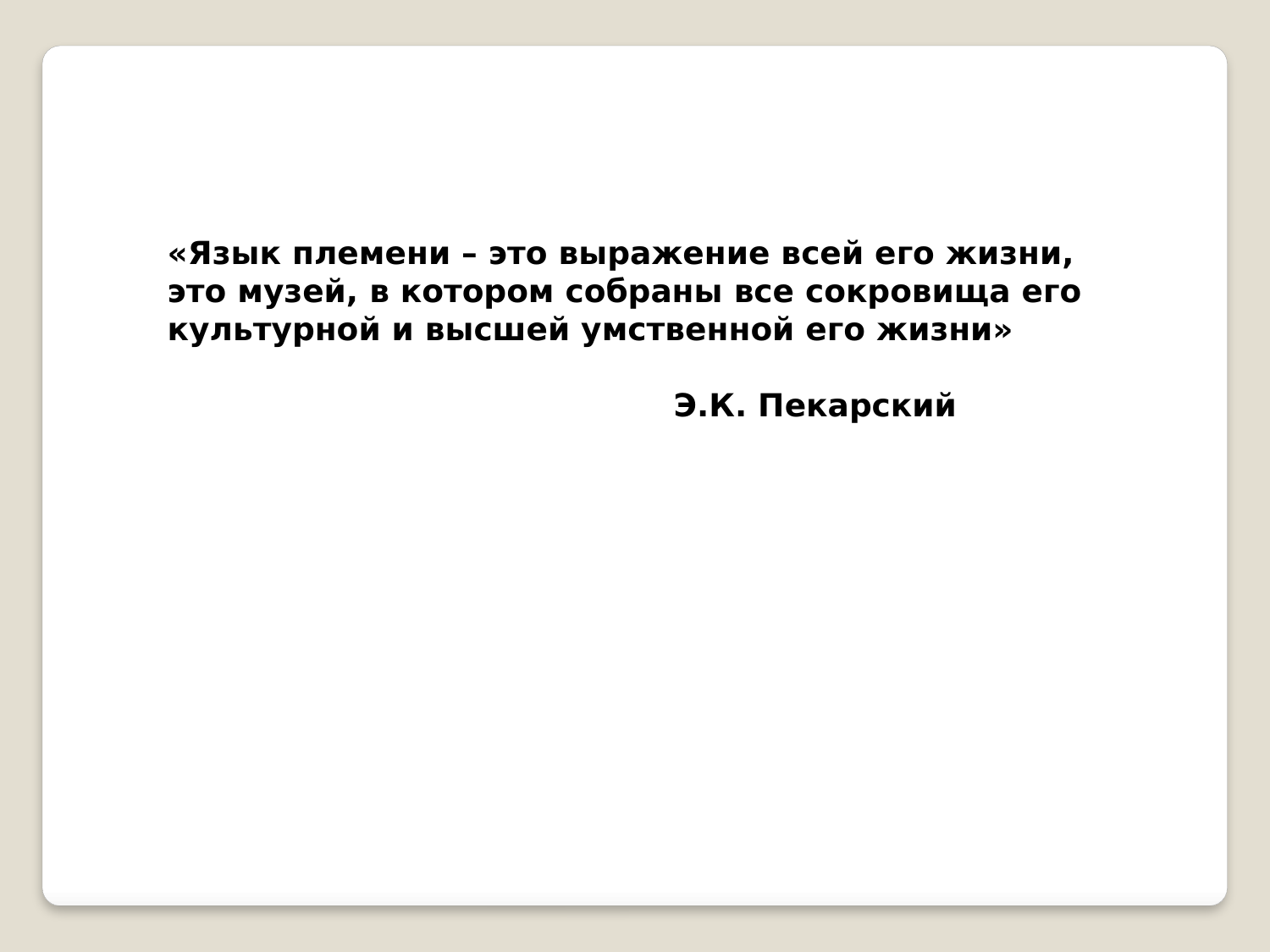

«Язык племени – это выражение всей его жизни, это музей, в котором собраны все сокровища его культурной и высшей умственной его жизни»

                                              Э.К. Пекарский